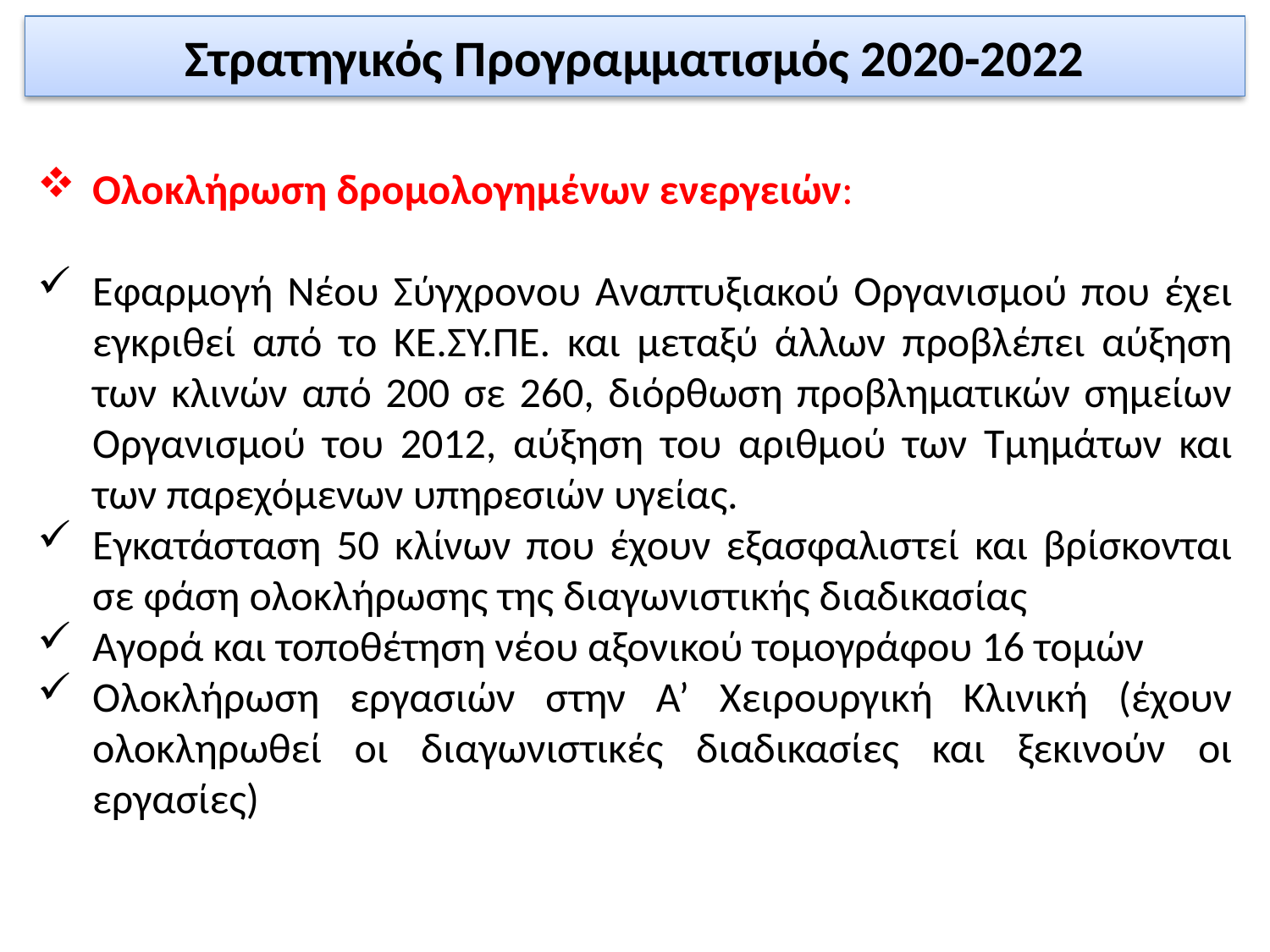

# Στρατηγικός Προγραμματισμός 2020-2022
Διαμεσολάβηση: η διαδικασία
Ολοκλήρωση δρομολογημένων ενεργειών:

Εφαρμογή Νέου Σύγχρονου Αναπτυξιακού Οργανισμού που έχει εγκριθεί από το ΚΕ.ΣΥ.ΠΕ. και μεταξύ άλλων προβλέπει αύξηση των κλινών από 200 σε 260, διόρθωση προβληματικών σημείων Οργανισμού του 2012, αύξηση του αριθμού των Τμημάτων και των παρεχόμενων υπηρεσιών υγείας.
Εγκατάσταση 50 κλίνων που έχουν εξασφαλιστεί και βρίσκονται σε φάση ολοκλήρωσης της διαγωνιστικής διαδικασίας
Αγορά και τοποθέτηση νέου αξονικού τομογράφου 16 τομών
Ολοκλήρωση εργασιών στην Α’ Χειρουργική Κλινική (έχουν ολοκληρωθεί οι διαγωνιστικές διαδικασίες και ξεκινούν οι εργασίες)